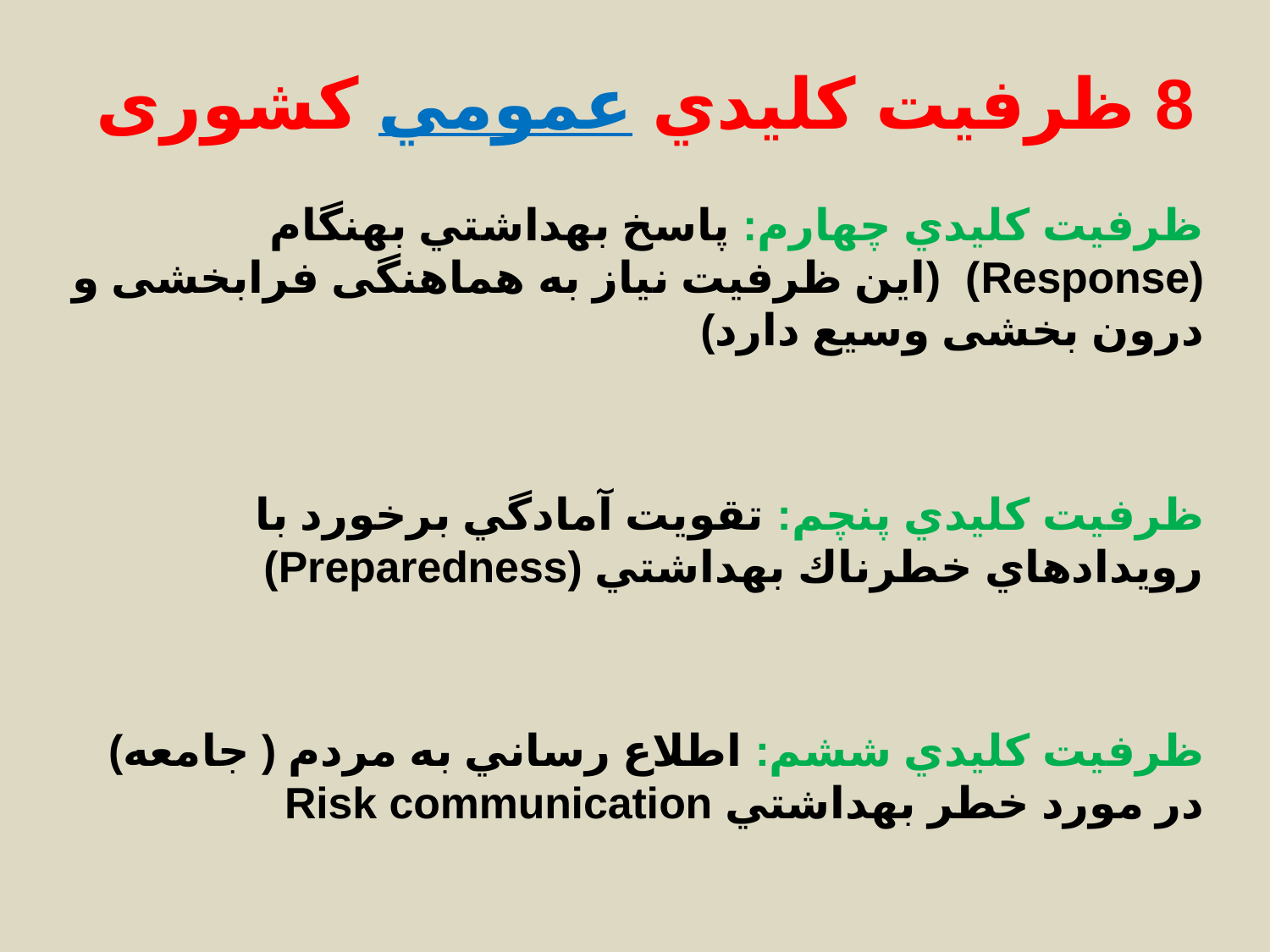

# 8 ظرفيت كليدي عمومي كشوری
ظرفيت كليدي چهارم: پاسخ بهداشتي بهنگام (Response)  (این ظرفیت نیاز به هماهنگی فرابخشی و درون بخشی وسیع دارد)

ظرفيت كليدي پنچم: تقويت آمادگي برخورد با رويدادهاي خطرناك بهداشتي (Preparedness)

ظرفيت كليدي ششم: اطلاع رساني به مردم ( جامعه) در مورد خطر بهداشتي Risk communication